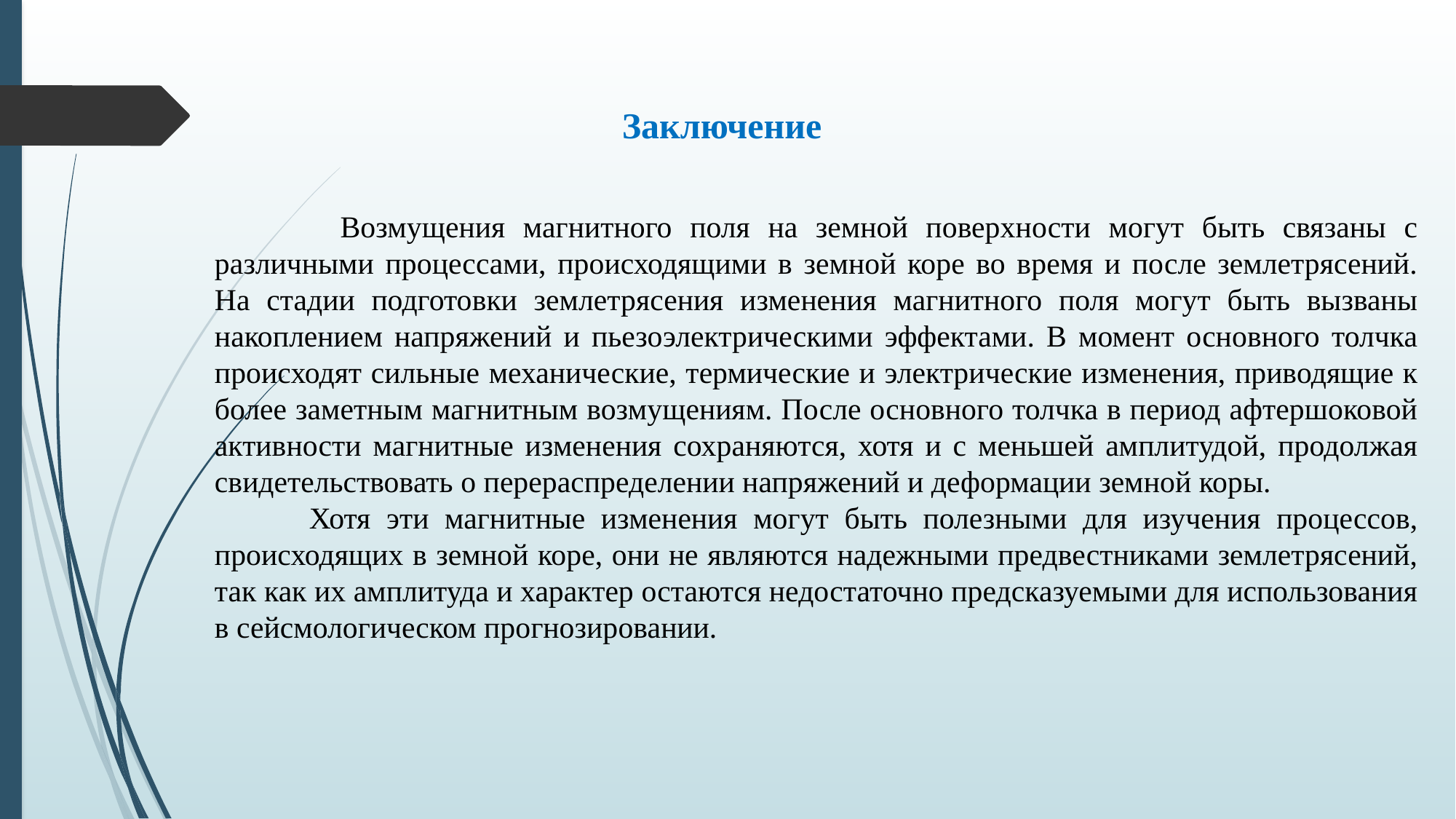

Заключение
       Возмущения магнитного поля на земной поверхности могут быть связаны с различными процессами, происходящими в земной коре во время и после землетрясений. На стадии подготовки землетрясения изменения магнитного поля могут быть вызваны накоплением напряжений и пьезоэлектрическими эффектами. В момент основного толчка происходят сильные механические, термические и электрические изменения, приводящие к более заметным магнитным возмущениям. После основного толчка в период афтершоковой активности магнитные изменения сохраняются, хотя и с меньшей амплитудой, продолжая свидетельствовать о перераспределении напряжений и деформации земной коры.
      Хотя эти магнитные изменения могут быть полезными для изучения процессов, происходящих в земной коре, они не являются надежными предвестниками землетрясений, так как их амплитуда и характер остаются недостаточно предсказуемыми для использования в сейсмологическом прогнозировании.